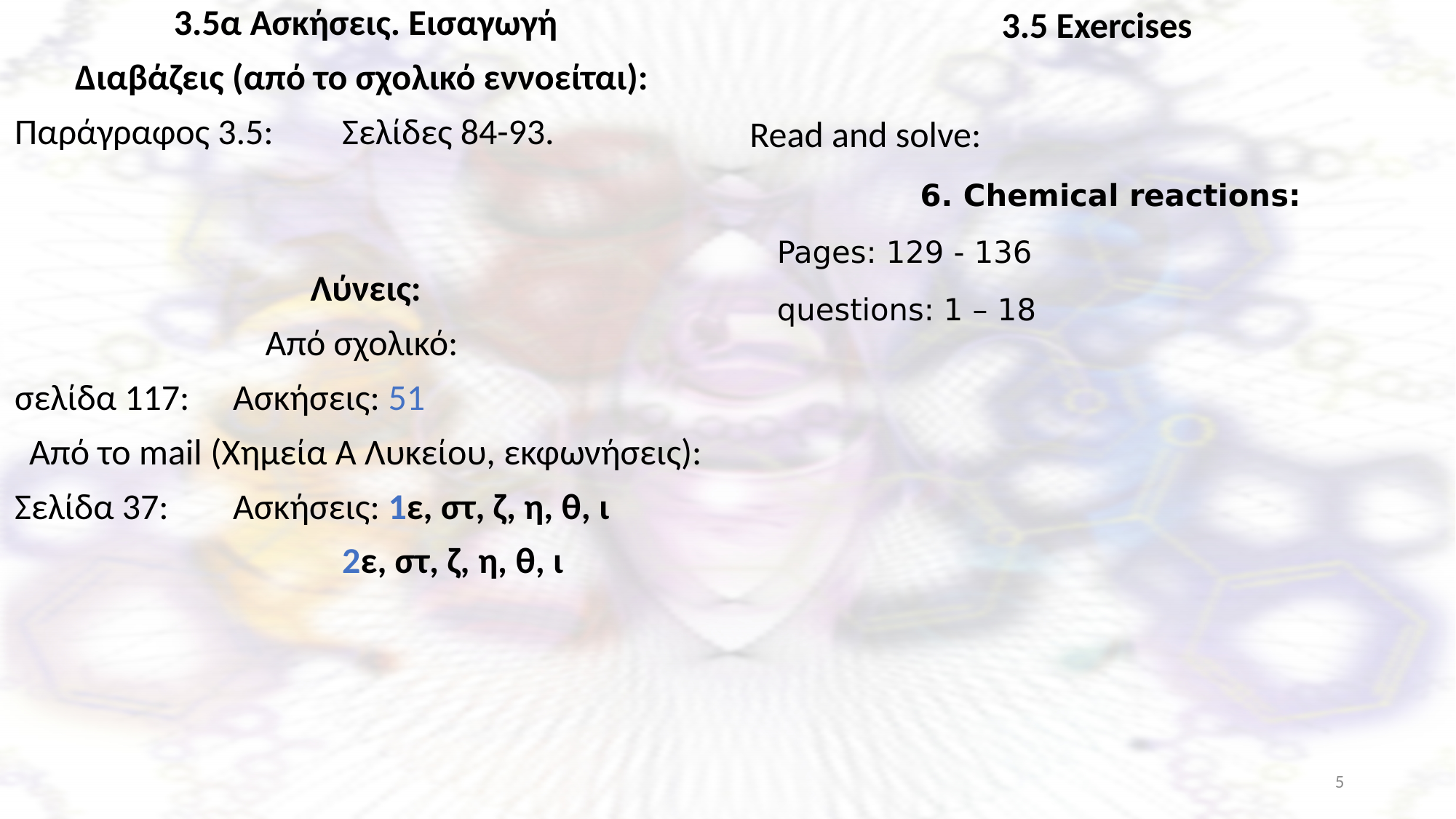

3.5α Ασκήσεις. Εισαγωγή
Διαβάζεις (από το σχολικό εννοείται):
Παράγραφος 3.5:	Σελίδες 84-93.

Λύνεις:
Από σχολικό:
σελίδα 117:	Ασκήσεις: 51
Από το mail (Χημεία Α Λυκείου, εκφωνήσεις):
Σελίδα 37:	Ασκήσεις: 1ε, στ, ζ, η, θ, ι
			2ε, στ, ζ, η, θ, ι
3.5 Exercises

Read and solve:
6. Chemical reactions:
Pages: 129 - 136
questions: 1 – 18

5
Ξενοφώντας Ασβός, PhD, χημικός